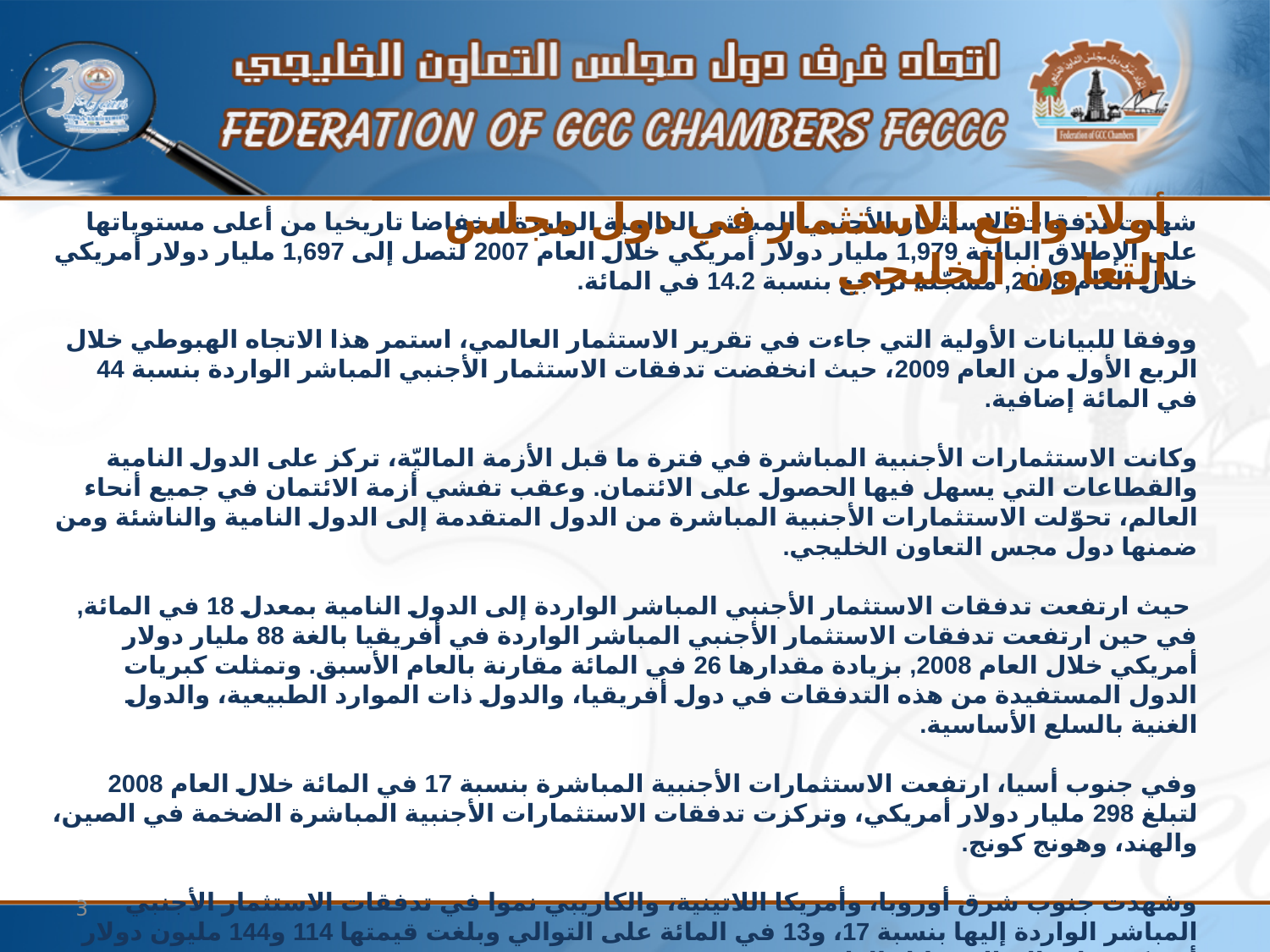

أولا: واقع الاستثمار في دول مجلس التعاون الخليجي

شهدت تدفقات الاستثمار الأجنبي المباشر العالمية الواردة انخفاضا تاريخيا من أعلى مستوياتها على الإطلاق البالغة 1,979 مليار دولار أمريكي خلال العام 2007 لتصل إلى 1,697 مليار دولار أمريكي خلال العام 2008, مسجّلة تراجع بنسبة 14.2 في المائة.

ووفقا للبيانات الأولية التي جاءت في تقرير الاستثمار العالمي، استمر هذا الاتجاه الهبوطي خلال الربع الأول من العام 2009، حيث انخفضت تدفقات الاستثمار الأجنبي المباشر الواردة بنسبة 44 في المائة إضافية.

وكانت الاستثمارات الأجنبية المباشرة في فترة ما قبل الأزمة الماليّة، تركز على الدول النامية والقطاعات التي يسهل فيها الحصول على الائتمان. وعقب تفشي أزمة الائتمان في جميع أنحاء العالم، تحوّلت الاستثمارات الأجنبية المباشرة من الدول المتقدمة إلى الدول النامية والناشئة ومن ضمنها دول مجس التعاون الخليجي. ‎

 حيث ارتفعت تدفقات الاستثمار الأجنبي المباشر الواردة إلى الدول النامية بمعدل 18 في المائة, في حين ارتفعت تدفقات الاستثمار الأجنبي المباشر الواردة في أفريقيا بالغة 88 مليار دولار أمريكي خلال العام 2008, بزيادة مقدارها 26 في المائة مقارنة بالعام الأسبق. وتمثلت كبريات الدول المستفيدة من هذه التدفقات في دول أفريقيا، والدول ذات الموارد الطبيعية، والدول الغنية بالسلع الأساسية.

وفي جنوب أسيا، ارتفعت الاستثمارات الأجنبية المباشرة بنسبة 17 في المائة خلال العام 2008 لتبلغ 298 مليار دولار أمريكي، وتركزت تدفقات الاستثمارات الأجنبية المباشرة الضخمة في الصين، والهند، وهونج كونج.

وشهدت جنوب شرق أوروبا، وأمريكا اللاتينية، والكاريبي نموا في تدفقات الاستثمار الأجنبي المباشر الواردة إليها بنسبة 17، و13 في المائة على التوالي وبلغت قيمتها 114 و144 مليون دولار أمريكي على التوالي خلال العام 2008.

3